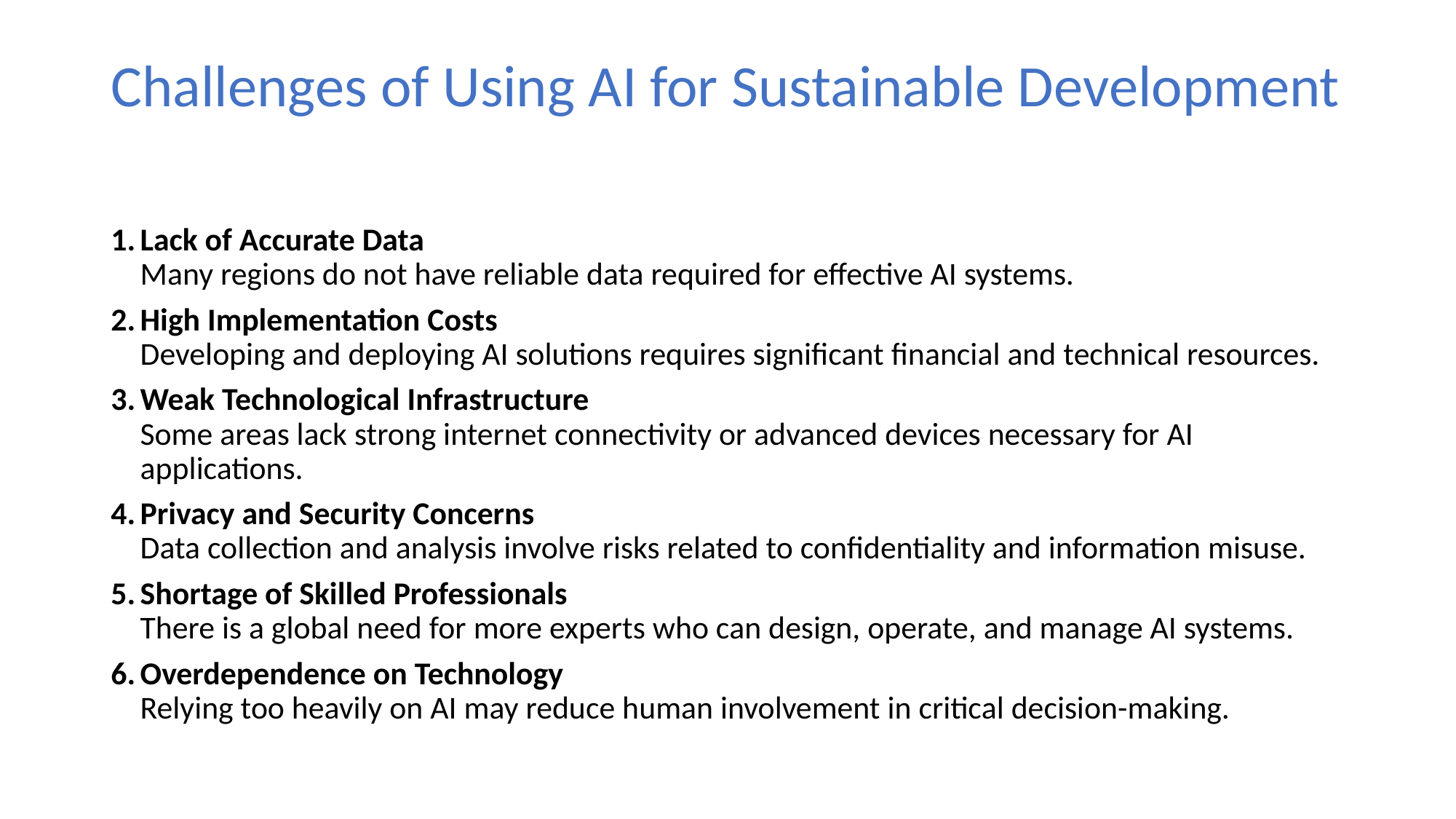

# Challenges of Using AI for Sustainable Development
Lack of Accurate Data
Many regions do not have reliable data required for effective AI systems.
High Implementation Costs
Developing and deploying AI solutions requires significant financial and technical resources.
Weak Technological Infrastructure
Some areas lack strong internet connectivity or advanced devices necessary for AI applications.
Privacy and Security Concerns
Data collection and analysis involve risks related to confidentiality and information misuse.
Shortage of Skilled Professionals
There is a global need for more experts who can design, operate, and manage AI systems.
Overdependence on Technology
Relying too heavily on AI may reduce human involvement in critical decision-making.